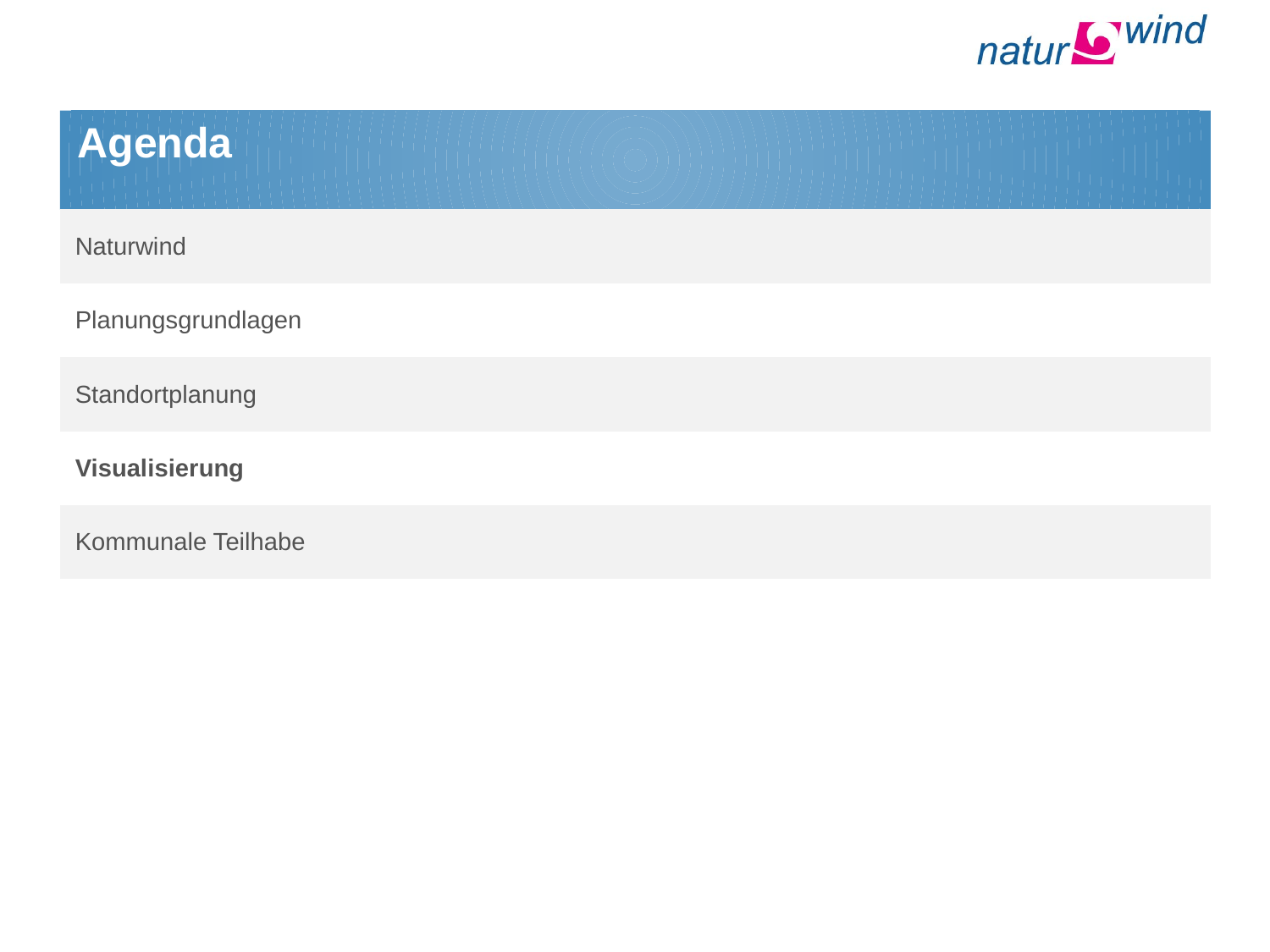

| Agenda |
| --- |
| Naturwind |
| Planungsgrundlagen |
| Standortplanung |
| Visualisierung |
| Kommunale Teilhabe |